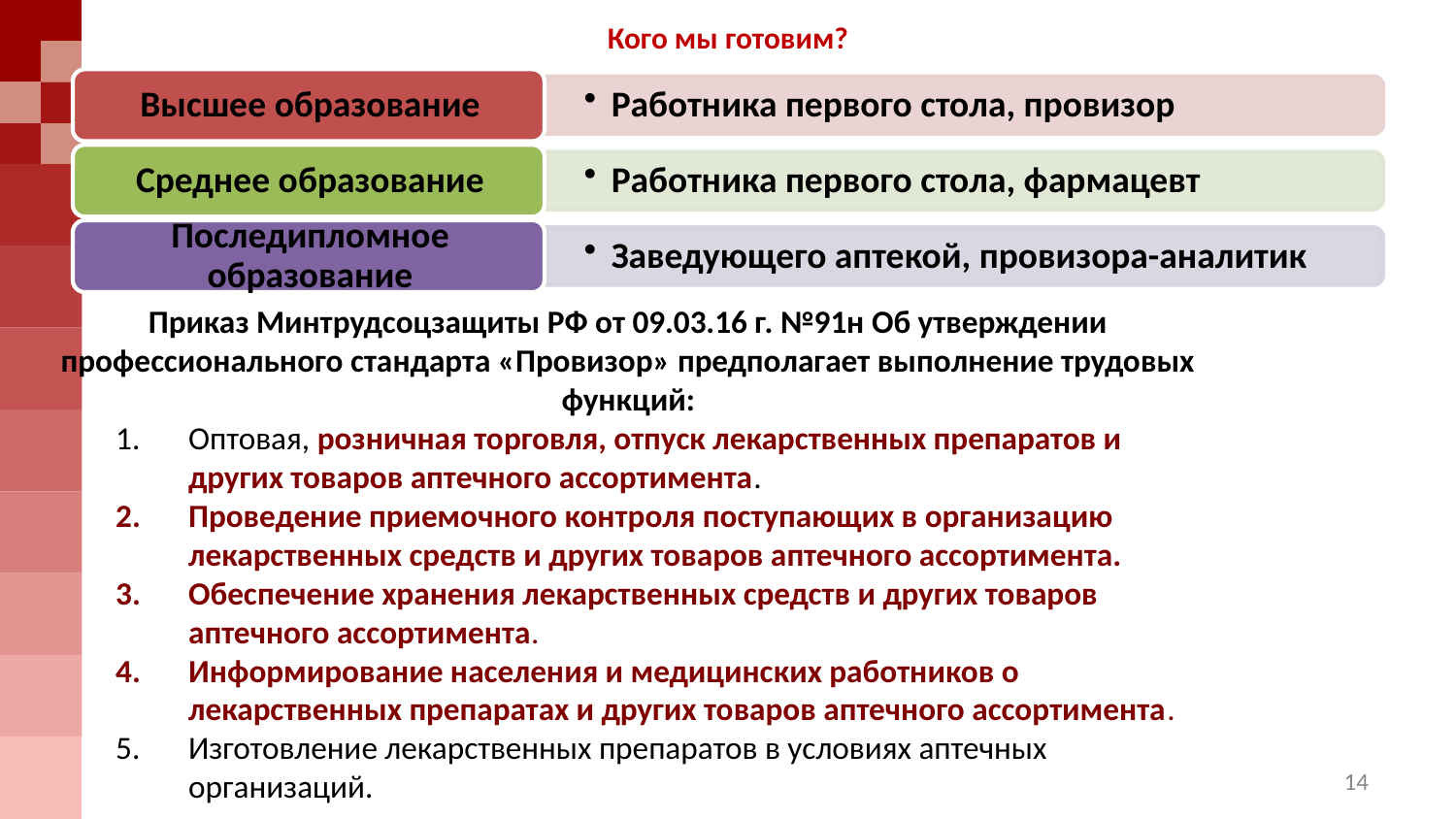

# Кого мы готовим?
Работника первого стола, провизор
Высшее образование
Работника первого стола, фармацевт
Среднее образование
Заведующего аптекой, провизора-аналитик
Последипломное образование
Приказ Минтрудсоцзащиты РФ от 09.03.16 г. №91н Об утверждении профессионального стандарта «Провизор» предполагает выполнение трудовых функций:
Оптовая, розничная торговля, отпуск лекарственных препаратов и других товаров аптечного ассортимента.
Проведение приемочного контроля поступающих в организацию лекарственных средств и других товаров аптечного ассортимента.
Обеспечение хранения лекарственных средств и других товаров аптечного ассортимента.
Информирование населения и медицинских работников о лекарственных препаратах и других товаров аптечного ассортимента.
Изготовление лекарственных препаратов в условиях аптечных организаций.
14